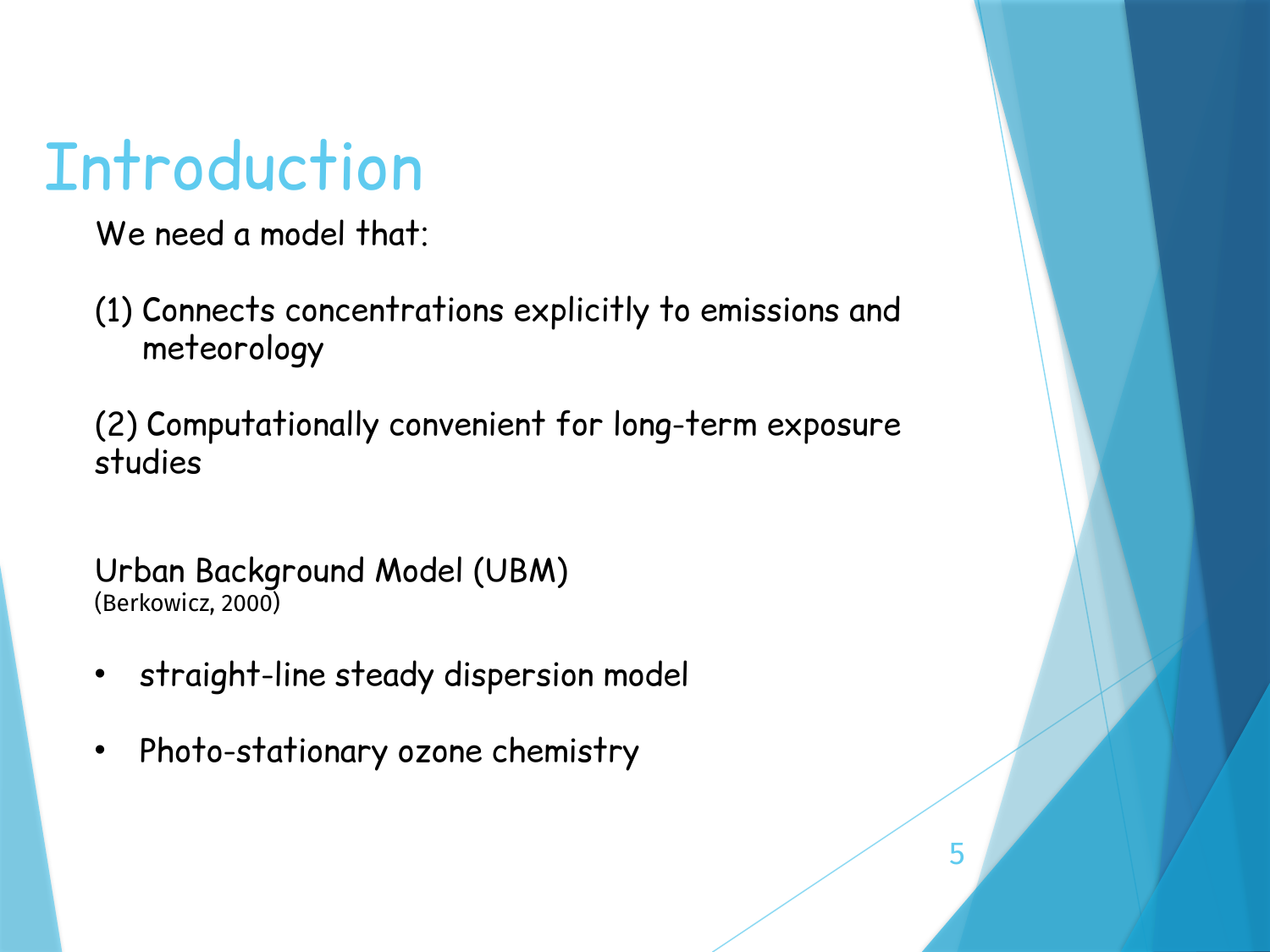

# Introduction
We need a model that:

Connects concentrations explicitly to emissions and meteorology

(2) Computationally convenient for long-term exposure studies
Urban Background Model (UBM)
(Berkowicz, 2000)

 straight-line steady dispersion model

 Photo-stationary ozone chemistry
5